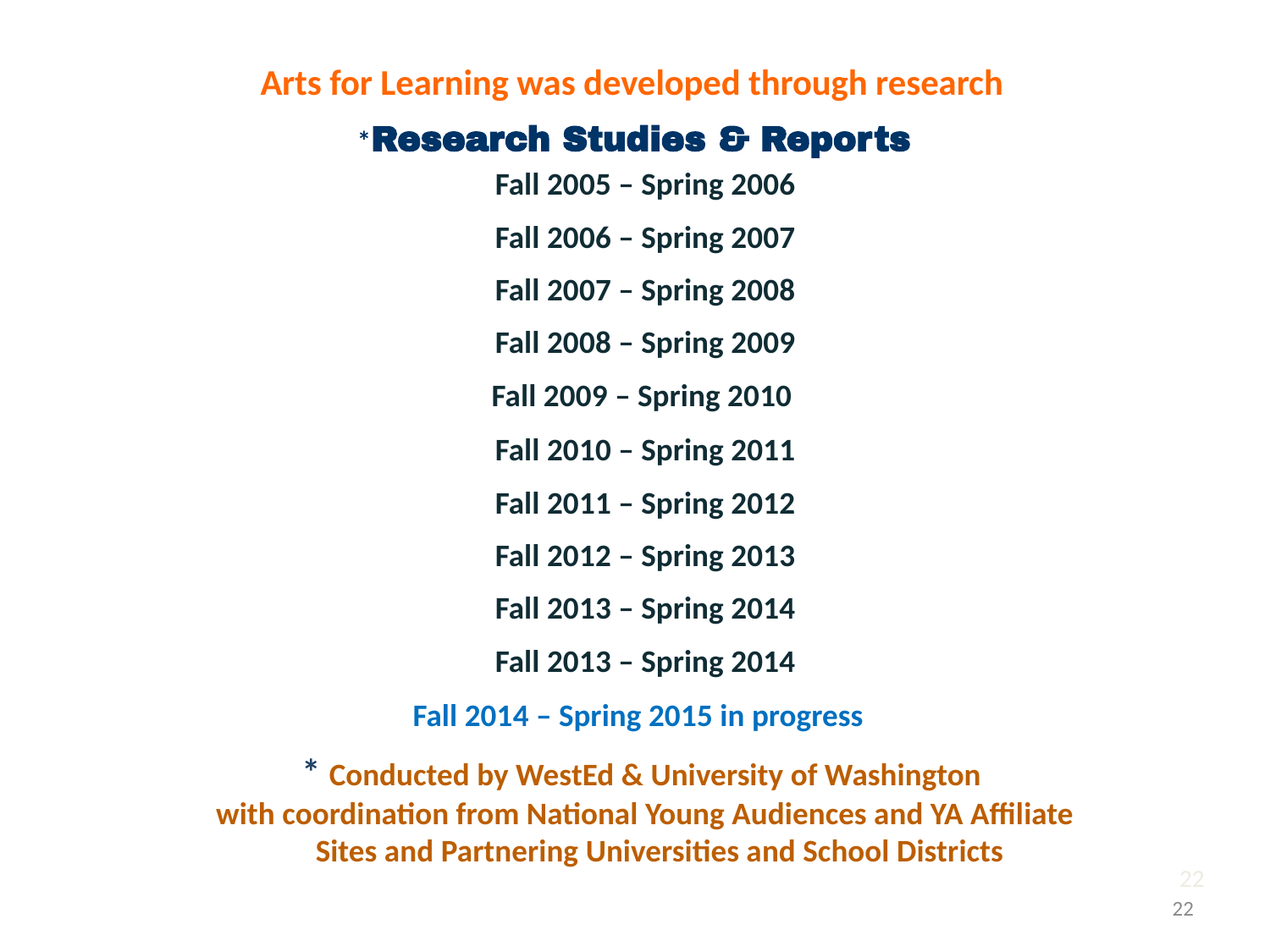

Fall 2005 – Spring 2006
Fall 2006 – Spring 2007
Fall 2007 – Spring 2008
Fall 2008 – Spring 2009
Fall 2009 – Spring 2010
Fall 2010 – Spring 2011
Fall 2011 – Spring 2012
Fall 2012 – Spring 2013
Fall 2013 – Spring 2014
Fall 2013 – Spring 2014
Fall 2014 – Spring 2015 in progress
* Conducted by WestEd & University of Washington
    with coordination from National Young Audiences and YA Affiliate
    Sites and Partnering Universities and School Districts
 Arts for Learning was developed through research

 *Research Studies & Reports
22
22